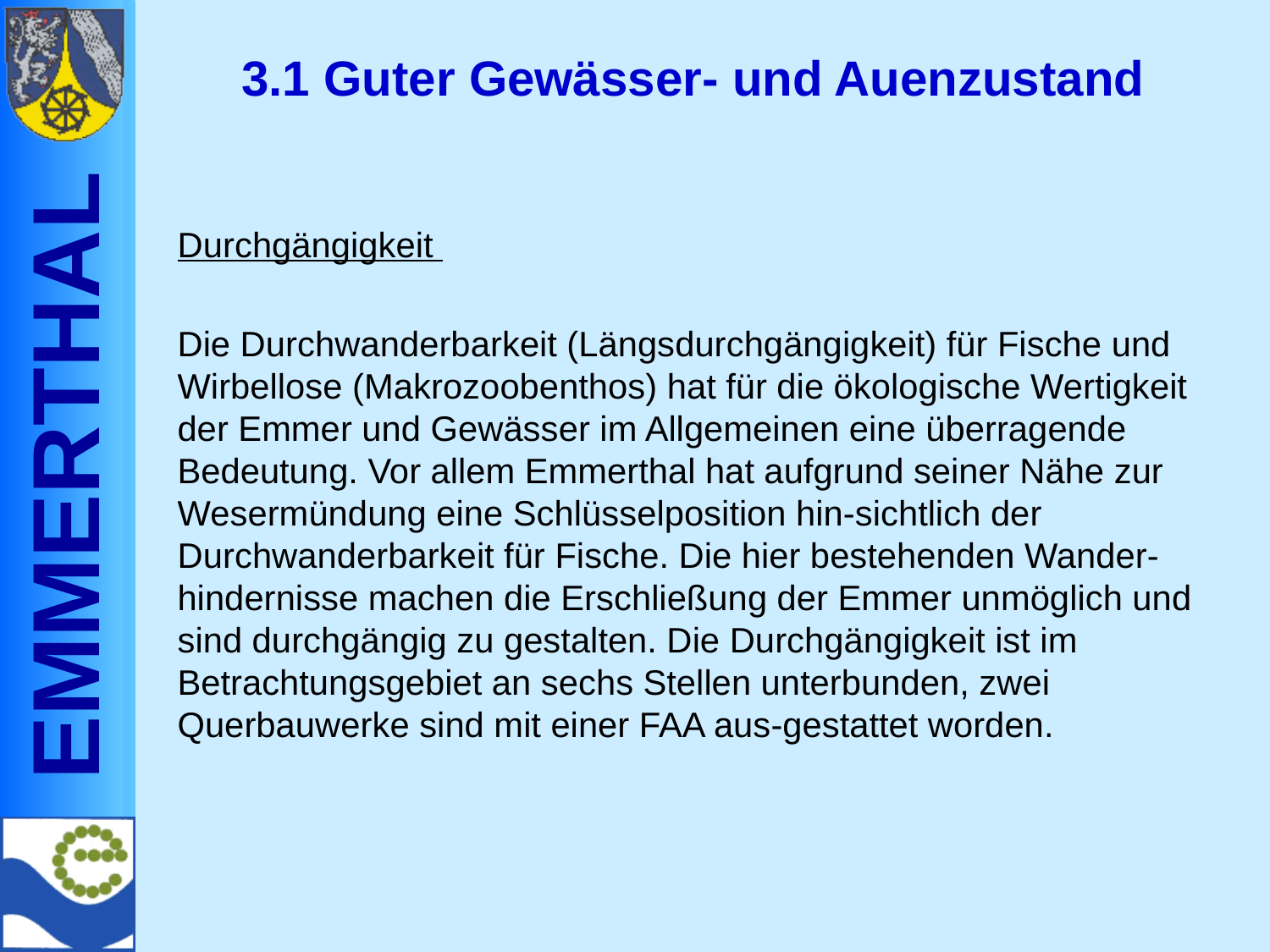

# 3.1 Guter Gewässer- und Auenzustand
Durchgängigkeit

Die Durchwanderbarkeit (Längsdurchgängigkeit) für Fische und Wirbellose (Makrozoobenthos) hat für die ökologische Wertigkeit der Emmer und Gewässer im Allgemeinen eine überragende Bedeutung. Vor allem Emmerthal hat aufgrund seiner Nähe zur Wesermündung eine Schlüsselposition hin-sichtlich der Durchwanderbarkeit für Fische. Die hier bestehenden Wander-hindernisse machen die Erschließung der Emmer unmöglich und sind durchgängig zu gestalten. Die Durchgängigkeit ist im Betrachtungsgebiet an sechs Stellen unterbunden, zwei Querbauwerke sind mit einer FAA aus-gestattet worden.